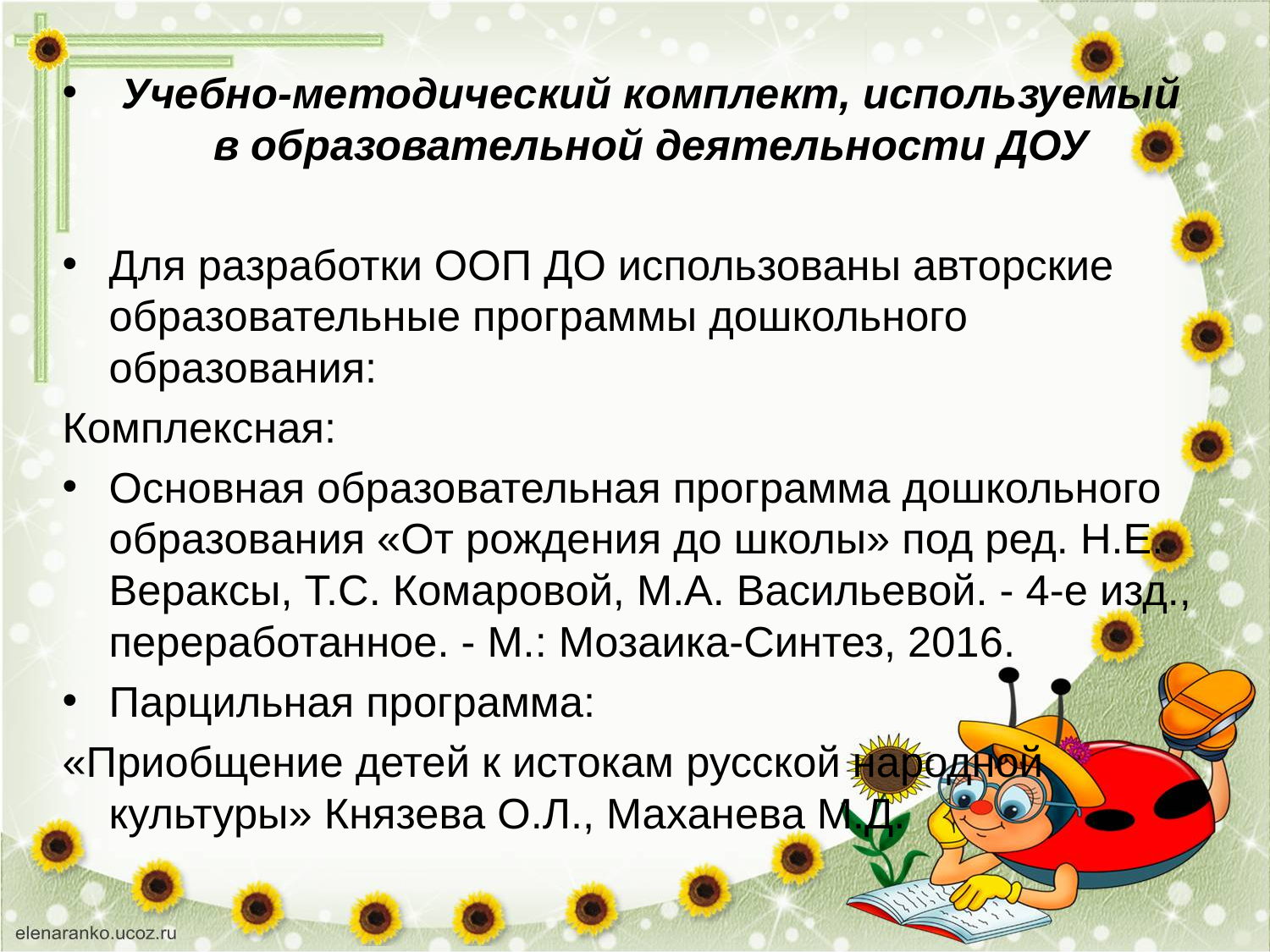

Учебно-методический комплект, используемый в образовательной деятельности ДОУ

Для разработки ООП ДО использованы авторские образовательные программы дошкольного образования:
Комплексная:
Основная образовательная программа дошкольного образования «От рождения до школы» под ред. Н.Е. Вераксы, Т.С. Комаровой, М.А. Васильевой. - 4-е изд., переработанное. - М.: Мозаика-Синтез, 2016.
Парцильная программа:
«Приобщение детей к истокам русской народной культуры» Князева О.Л., Маханева М.Д.